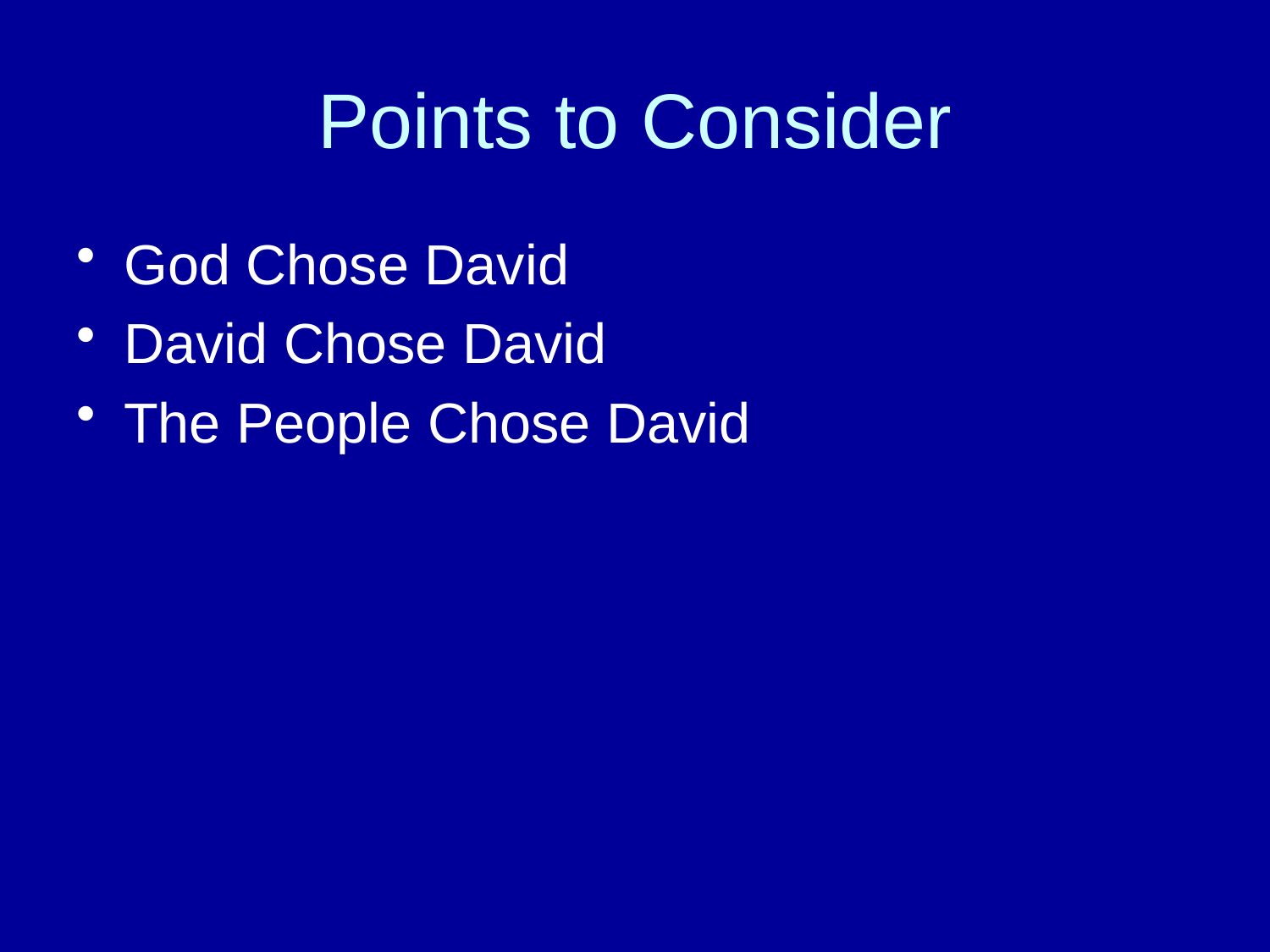

# Points to Consider
God Chose David
David Chose David
The People Chose David